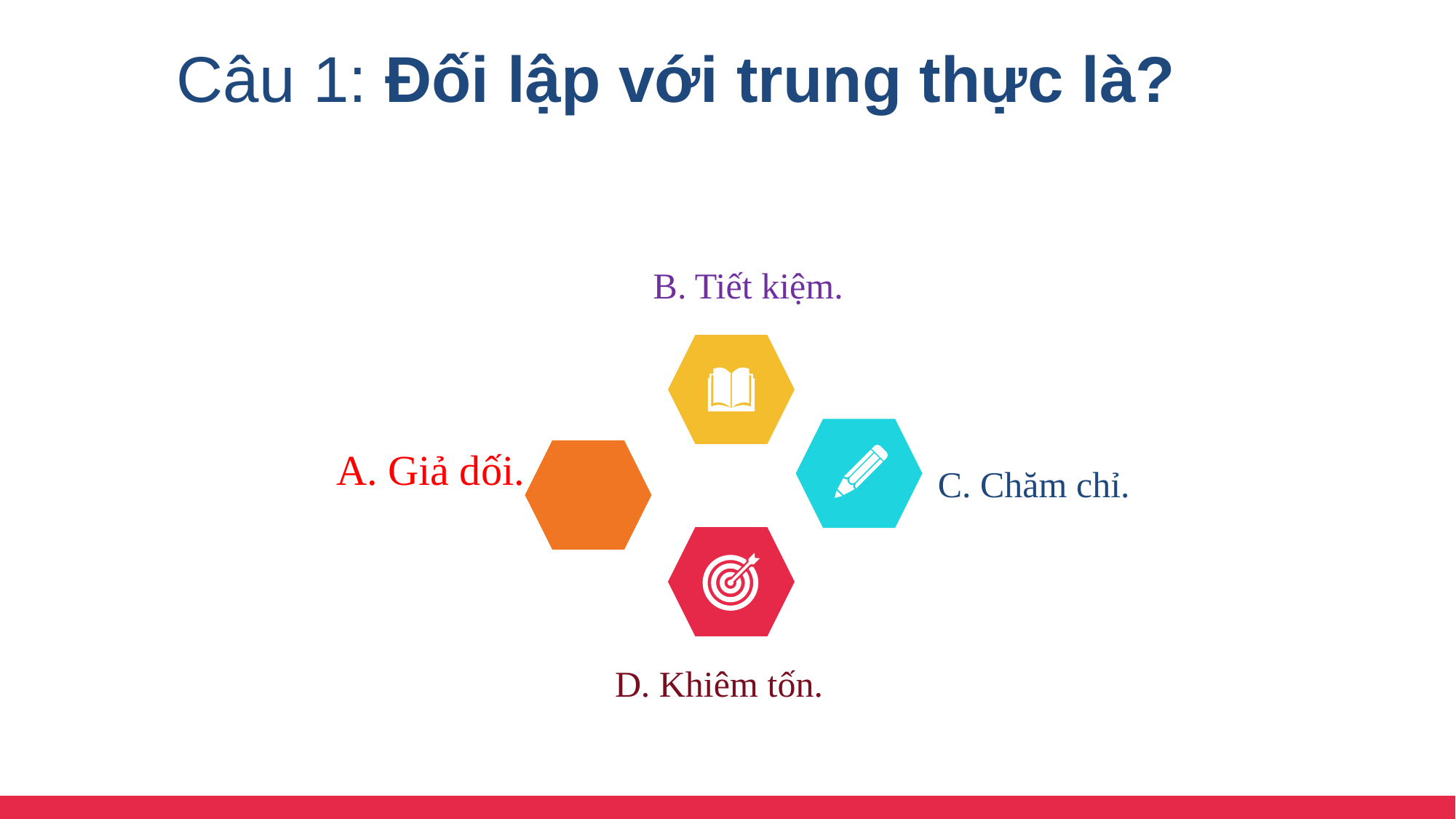

Câu 1: Đối lập với trung thực là?
B. Tiết kiệm.

A. Giả dối.

C. Chăm chỉ.

D. Khiêm tốn.